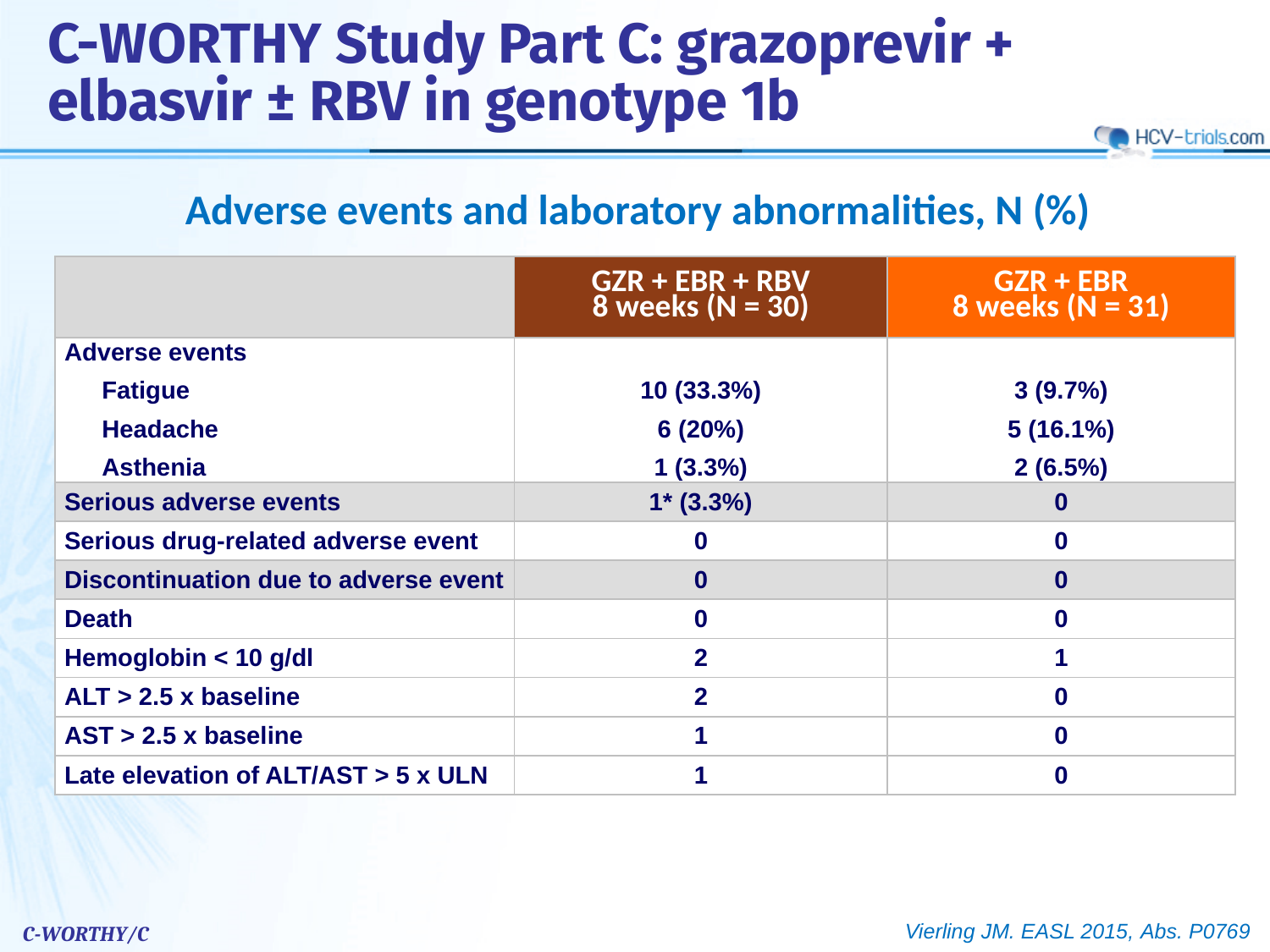

C-WORTHY Study Part C: grazoprevir + elbasvir ± RBV in genotype 1b
Adverse events and laboratory abnormalities, N (%)
|  | GZR + EBR + RBV 8 weeks (N = 30) | GZR + EBR 8 weeks (N = 31) |
| --- | --- | --- |
| Adverse events Fatigue Headache Asthenia | 10 (33.3%) 6 (20%) 1 (3.3%) | 3 (9.7%) 5 (16.1%) 2 (6.5%) |
| Serious adverse events | 1\* (3.3%) | 0 |
| Serious drug-related adverse event | 0 | 0 |
| Discontinuation due to adverse event | 0 | 0 |
| Death | 0 | 0 |
| Hemoglobin < 10 g/dl | 2 | 1 |
| ALT > 2.5 x baseline | 2 | 0 |
| AST > 2.5 x baseline | 1 | 0 |
| Late elevation of ALT/AST > 5 x ULN | 1 | 0 |
Vierling JM. EASL 2015, Abs. P0769
C-WORTHY/C